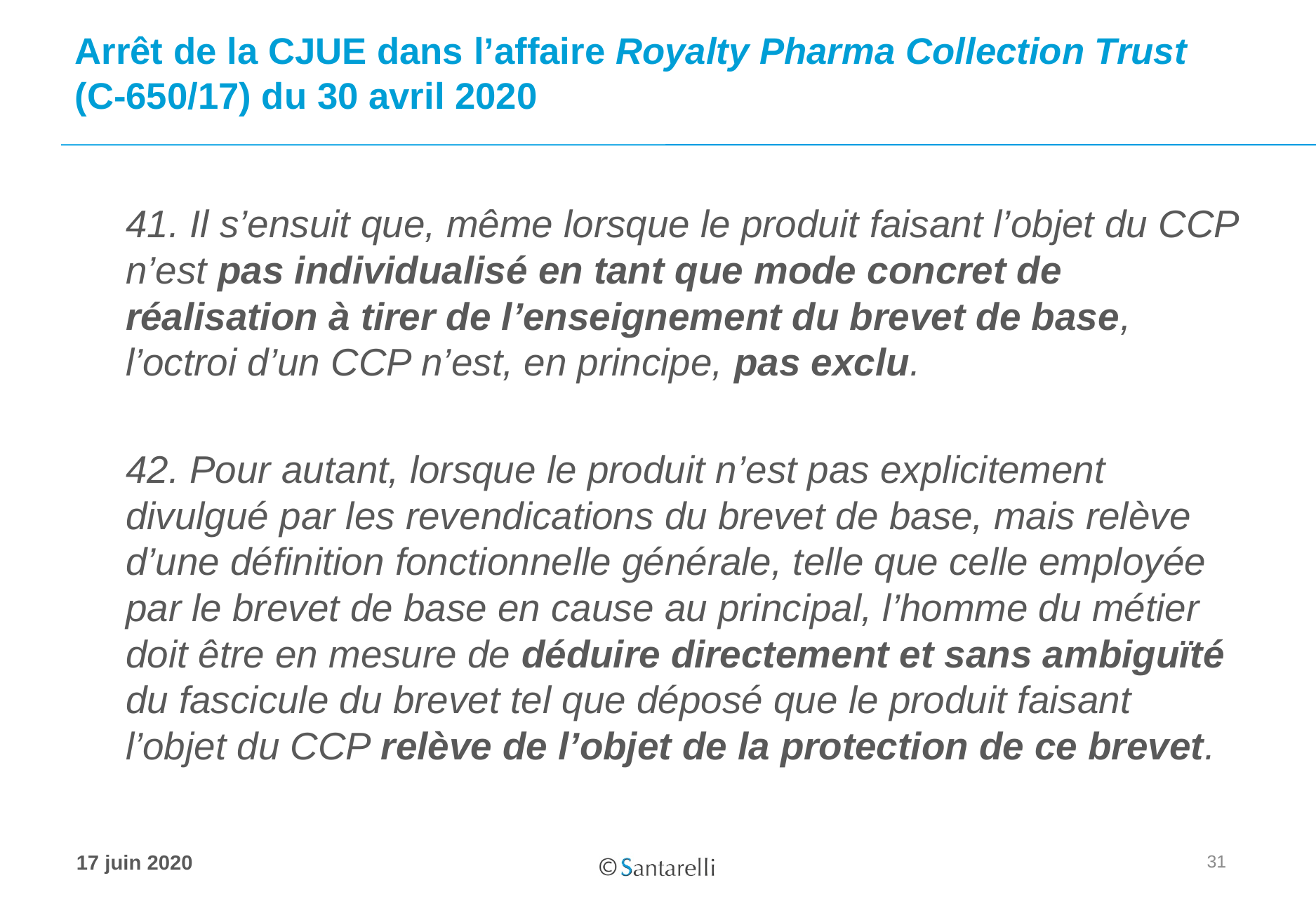

# Arrêt de la CJUE dans l’affaire Royalty Pharma Collection Trust (C-650/17) du 30 avril 2020
41. Il s’ensuit que, même lorsque le produit faisant l’objet du CCP n’est pas individualisé en tant que mode concret de réalisation à tirer de l’enseignement du brevet de base, l’octroi d’un CCP n’est, en principe, pas exclu.

42. Pour autant, lorsque le produit n’est pas explicitement divulgué par les revendications du brevet de base, mais relève d’une définition fonctionnelle générale, telle que celle employée par le brevet de base en cause au principal, l’homme du métier doit être en mesure de déduire directement et sans ambiguïté du fascicule du brevet tel que déposé que le produit faisant l’objet du CCP relève de l’objet de la protection de ce brevet.

31
17 juin 2020